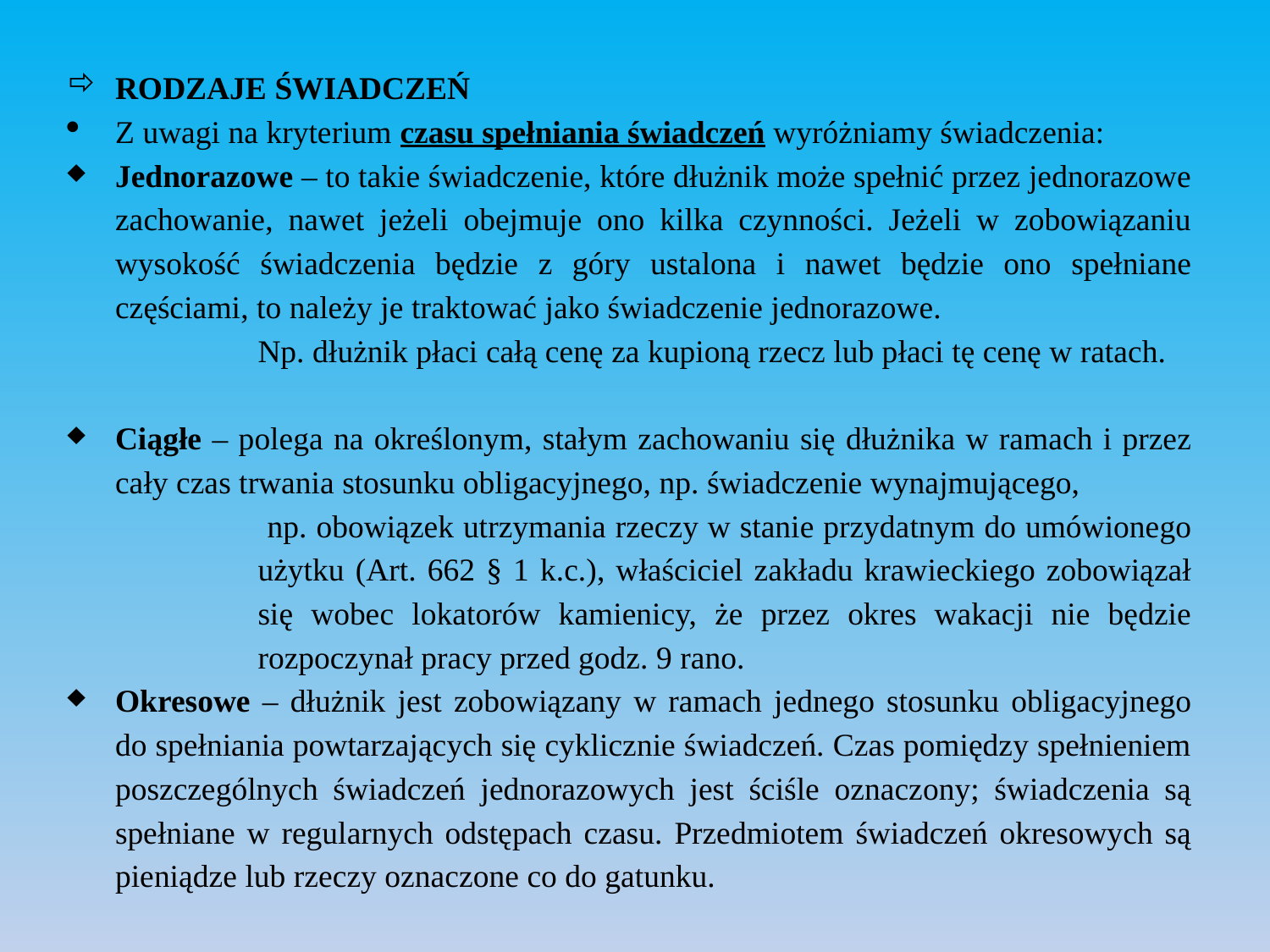

RODZAJE ŚWIADCZEŃ
Z uwagi na kryterium czasu spełniania świadczeń wyróżniamy świadczenia:
Jednorazowe – to takie świadczenie, które dłużnik może spełnić przez jednorazowe zachowanie, nawet jeżeli obejmuje ono kilka czynności. Jeżeli w zobowiązaniu wysokość świadczenia będzie z góry ustalona i nawet będzie ono spełniane częściami, to należy je traktować jako świadczenie jednorazowe.
Np. dłużnik płaci całą cenę za kupioną rzecz lub płaci tę cenę w ratach.

Ciągłe – polega na określonym, stałym zachowaniu się dłużnika w ramach i przez cały czas trwania stosunku obligacyjnego, np. świadczenie wynajmującego,
 np. obowiązek utrzymania rzeczy w stanie przydatnym do umówionego użytku (Art. 662 § 1 k.c.), właściciel zakładu krawieckiego zobowiązał się wobec lokatorów kamienicy, że przez okres wakacji nie będzie rozpoczynał pracy przed godz. 9 rano.
Okresowe – dłużnik jest zobowiązany w ramach jednego stosunku obligacyjnego do spełniania powtarzających się cyklicznie świadczeń. Czas pomiędzy spełnieniem poszczególnych świadczeń jednorazowych jest ściśle oznaczony; świadczenia są spełniane w regularnych odstępach czasu. Przedmiotem świadczeń okresowych są pieniądze lub rzeczy oznaczone co do gatunku.